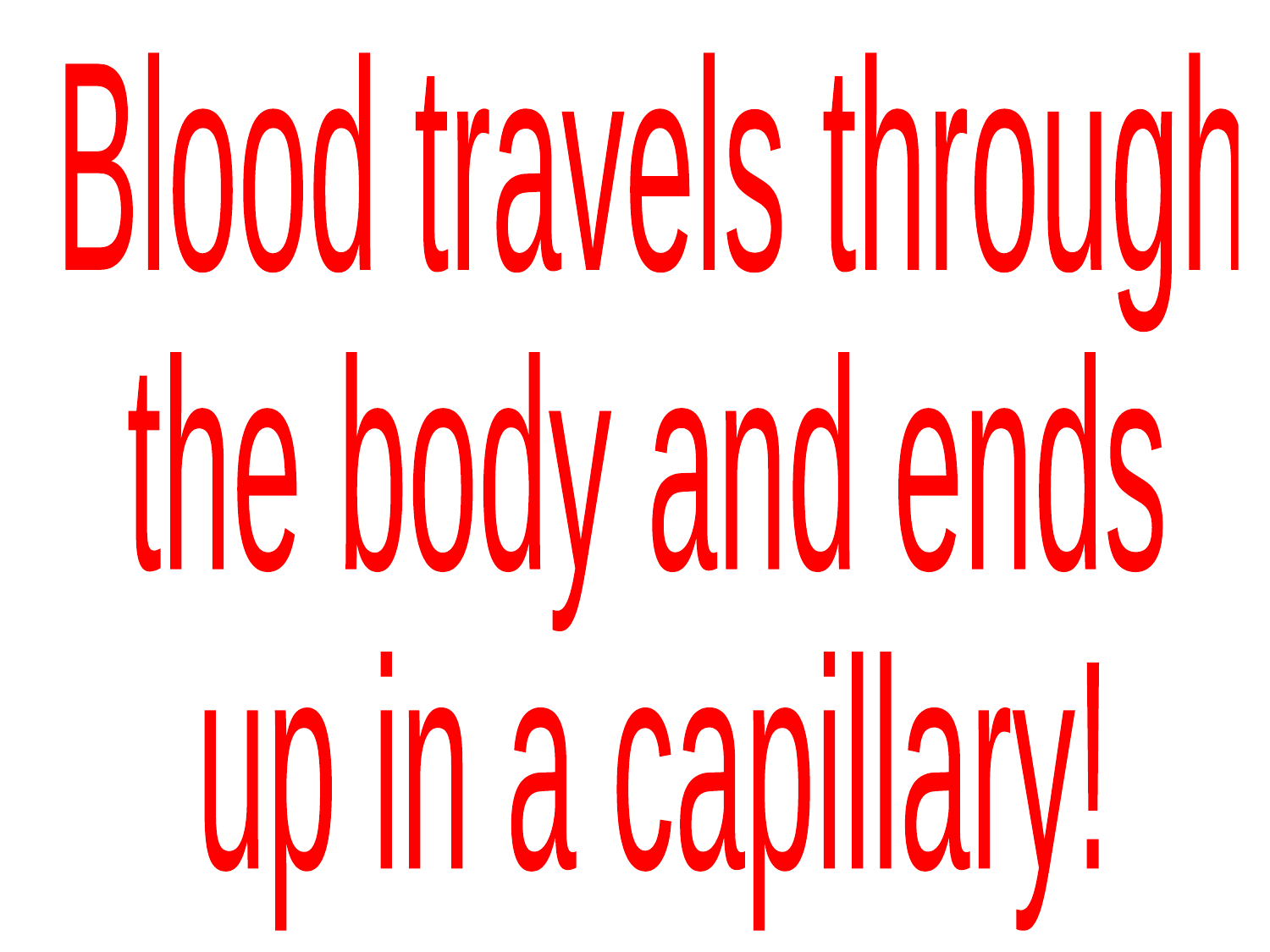

Blood travels through
the body and ends
up in a capillary!